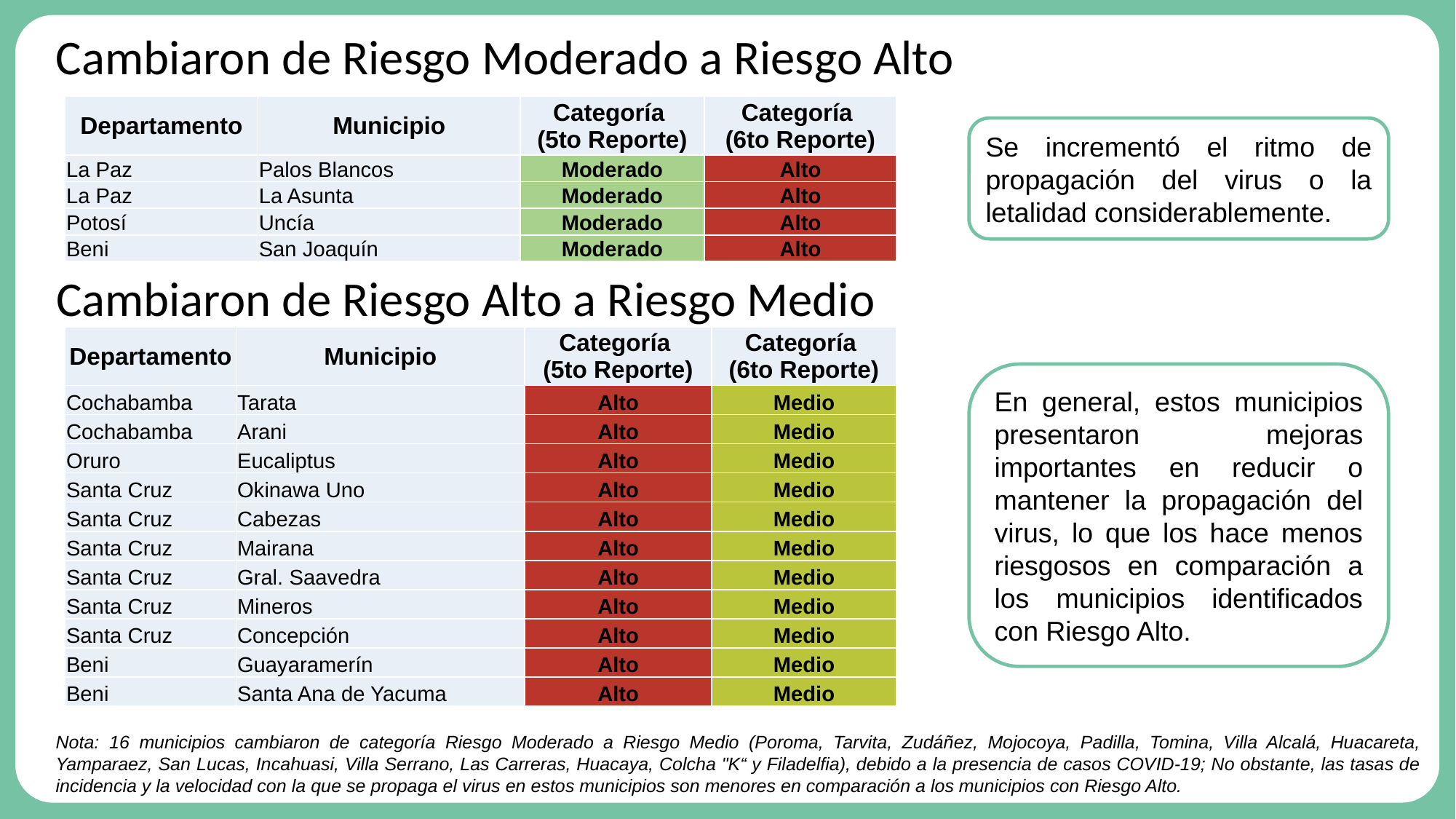

Cambiaron de Riesgo Moderado a Riesgo Alto
| Departamento | Municipio | Categoría (5to Reporte) | Categoría (6to Reporte) |
| --- | --- | --- | --- |
| La Paz | Palos Blancos | Moderado | Alto |
| La Paz | La Asunta | Moderado | Alto |
| Potosí | Uncía | Moderado | Alto |
| Beni | San Joaquín | Moderado | Alto |
Se incrementó el ritmo de propagación del virus o la letalidad considerablemente.
# Cambiaron de Riesgo Alto a Riesgo Medio
| Departamento | Municipio | Categoría (5to Reporte) | Categoría (6to Reporte) |
| --- | --- | --- | --- |
| Cochabamba | Tarata | Alto | Medio |
| Cochabamba | Arani | Alto | Medio |
| Oruro | Eucaliptus | Alto | Medio |
| Santa Cruz | Okinawa Uno | Alto | Medio |
| Santa Cruz | Cabezas | Alto | Medio |
| Santa Cruz | Mairana | Alto | Medio |
| Santa Cruz | Gral. Saavedra | Alto | Medio |
| Santa Cruz | Mineros | Alto | Medio |
| Santa Cruz | Concepción | Alto | Medio |
| Beni | Guayaramerín | Alto | Medio |
| Beni | Santa Ana de Yacuma | Alto | Medio |
En general, estos municipios presentaron mejoras importantes en reducir o mantener la propagación del virus, lo que los hace menos riesgosos en comparación a los municipios identificados con Riesgo Alto.
Nota: 16 municipios cambiaron de categoría Riesgo Moderado a Riesgo Medio (Poroma, Tarvita, Zudáñez, Mojocoya, Padilla, Tomina, Villa Alcalá, Huacareta, Yamparaez, San Lucas, Incahuasi, Villa Serrano, Las Carreras, Huacaya, Colcha "K“ y Filadelfia), debido a la presencia de casos COVID-19; No obstante, las tasas de incidencia y la velocidad con la que se propaga el virus en estos municipios son menores en comparación a los municipios con Riesgo Alto.